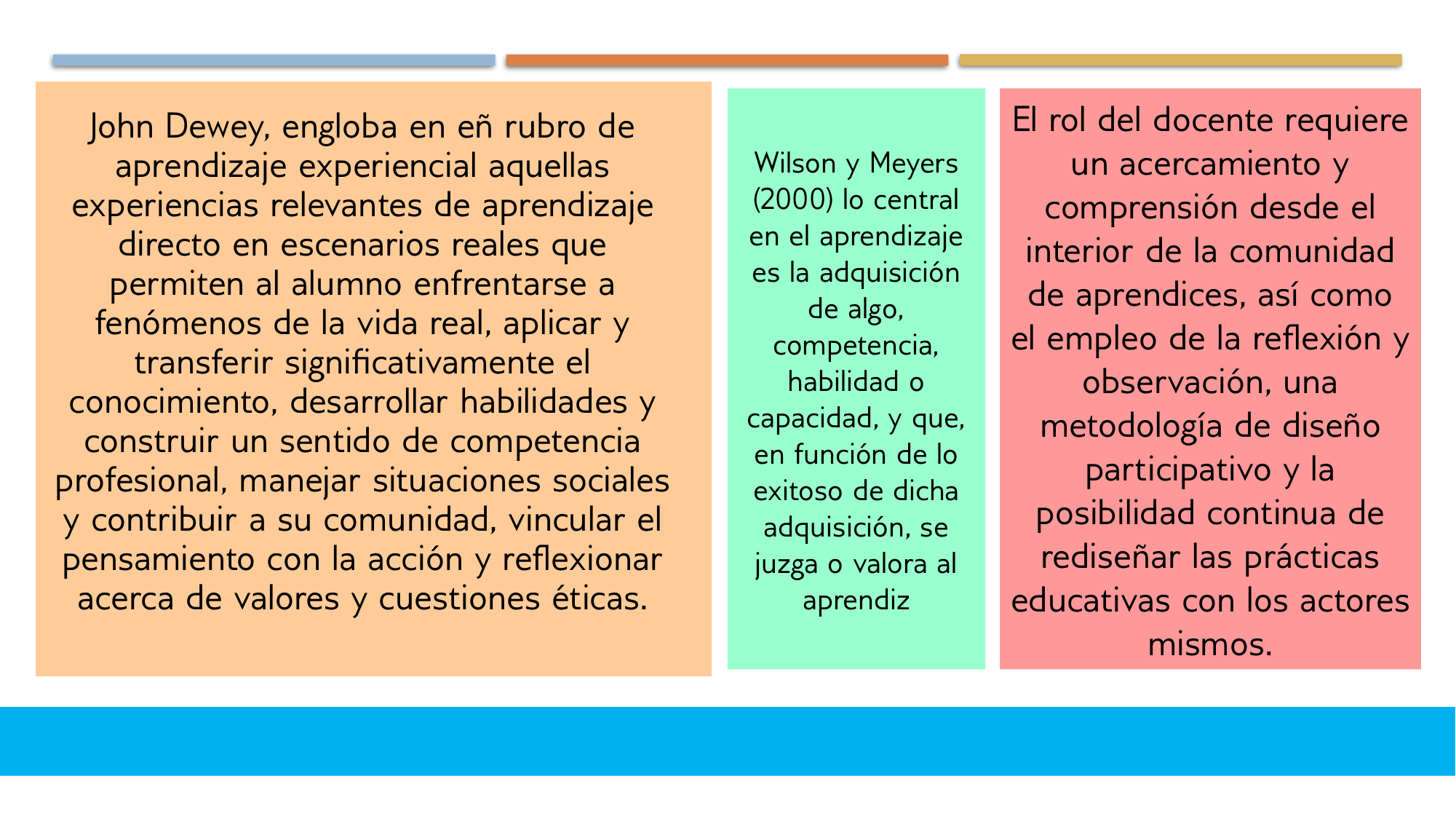

John Dewey, engloba en eñ rubro de aprendizaje experiencial aquellas experiencias relevantes de aprendizaje directo en escenarios reales que permiten al alumno enfrentarse a fenómenos de la vida real, aplicar y transferir significativamente el conocimiento, desarrollar habilidades y construir un sentido de competencia profesional, manejar situaciones sociales y contribuir a su comunidad, vincular el pensamiento con la acción y reflexionar acerca de valores y cuestiones éticas.
Wilson y Meyers (2000) lo central en el aprendizaje es la adquisición de algo, competencia, habilidad o capacidad, y que, en función de lo exitoso de dicha adquisición, se juzga o valora al aprendiz
El rol del docente requiere un acercamiento y comprensión desde el interior de la comunidad de aprendices, así como el empleo de la reflexión y observación, una metodología de diseño participativo y la posibilidad continua de rediseñar las prácticas educativas con los actores mismos.